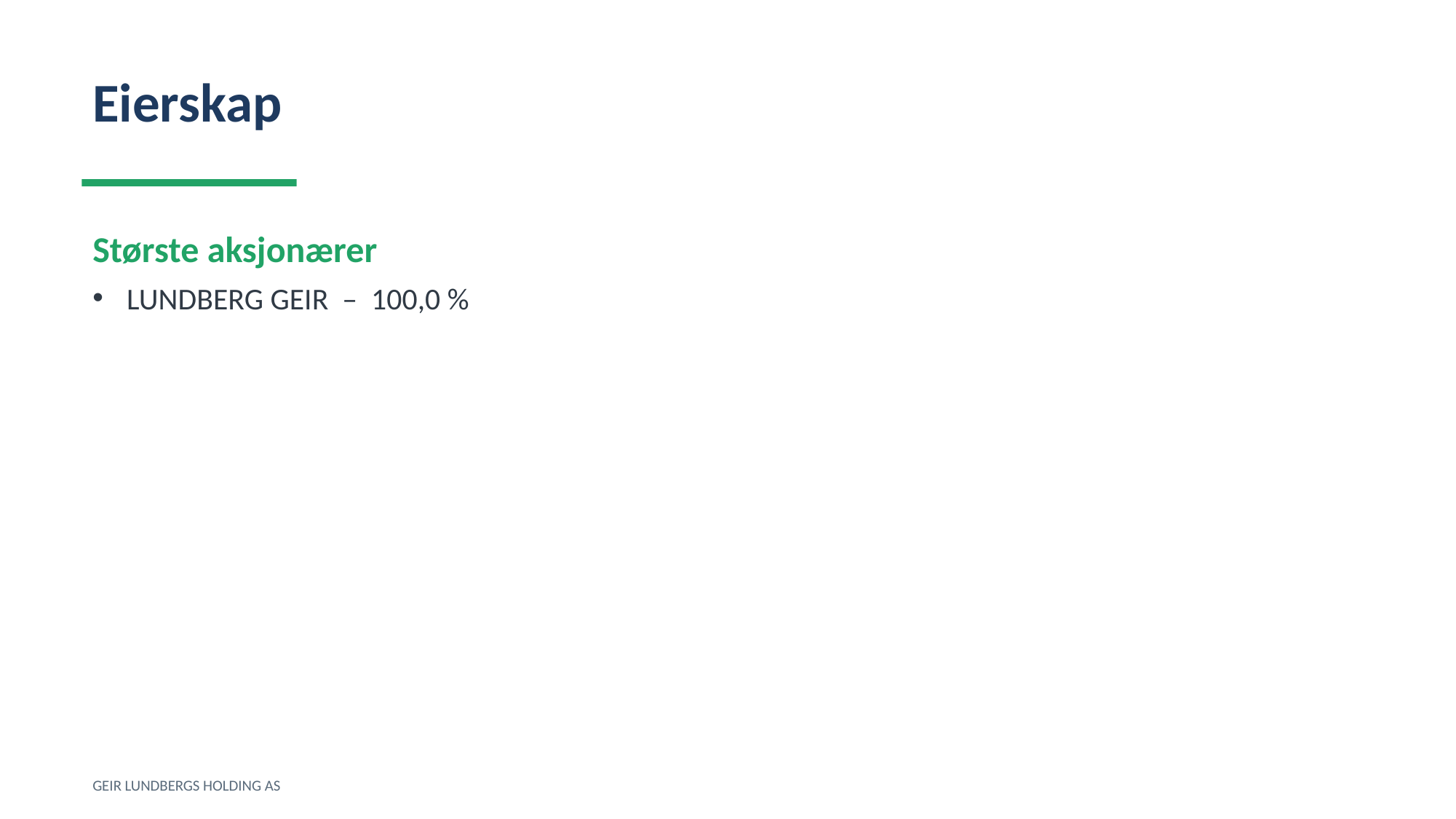

Eierskap

Største aksjonærer
LUNDBERG GEIR  –  100,0 %
GEIR LUNDBERGS HOLDING AS